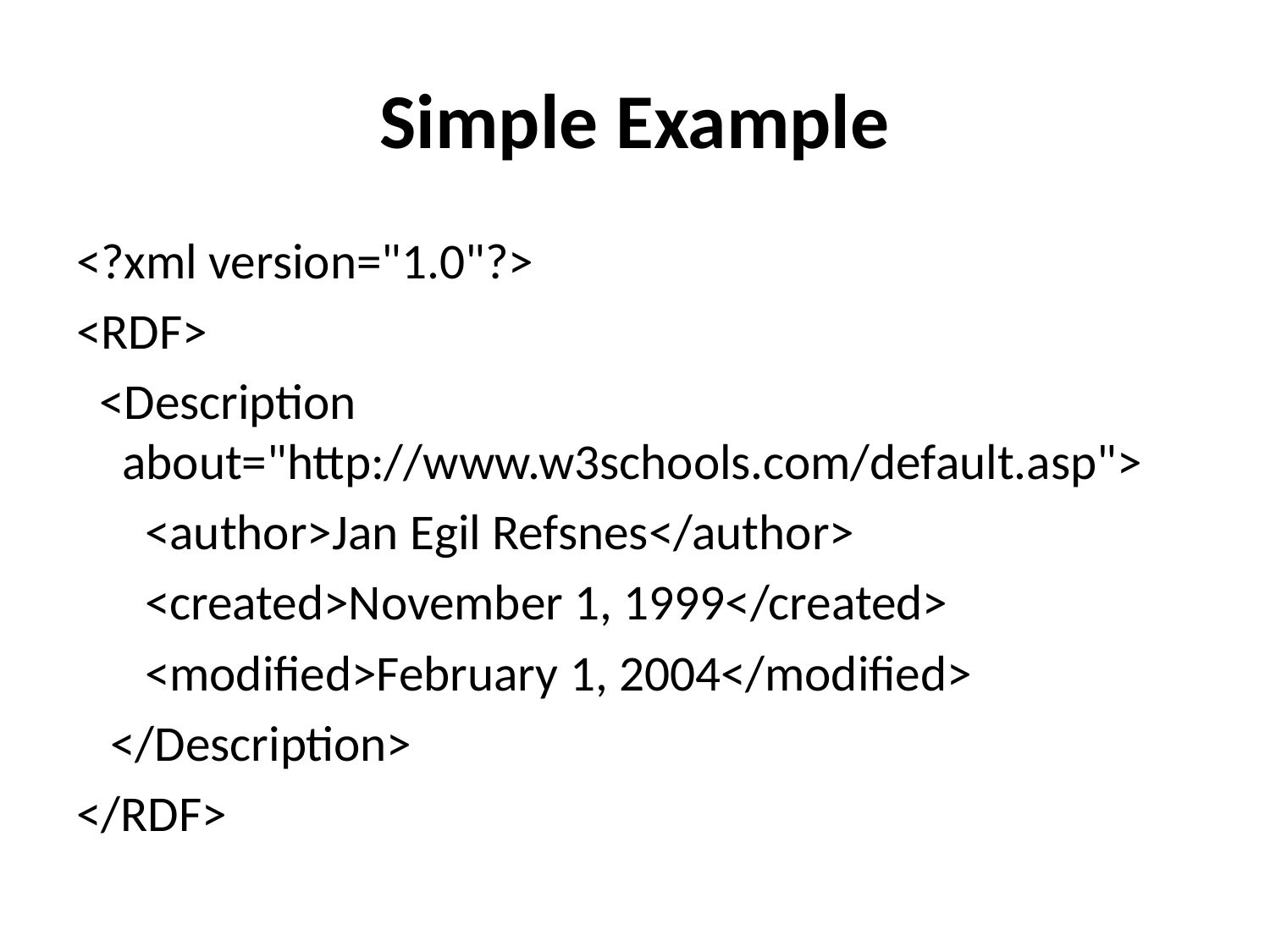

# Simple Example
<?xml version="1.0"?>
<RDF>
  <Description about="http://www.w3schools.com/default.asp">
      <author>Jan Egil Refsnes</author>
      <created>November 1, 1999</created>
      <modified>February 1, 2004</modified>
   </Description>
</RDF>